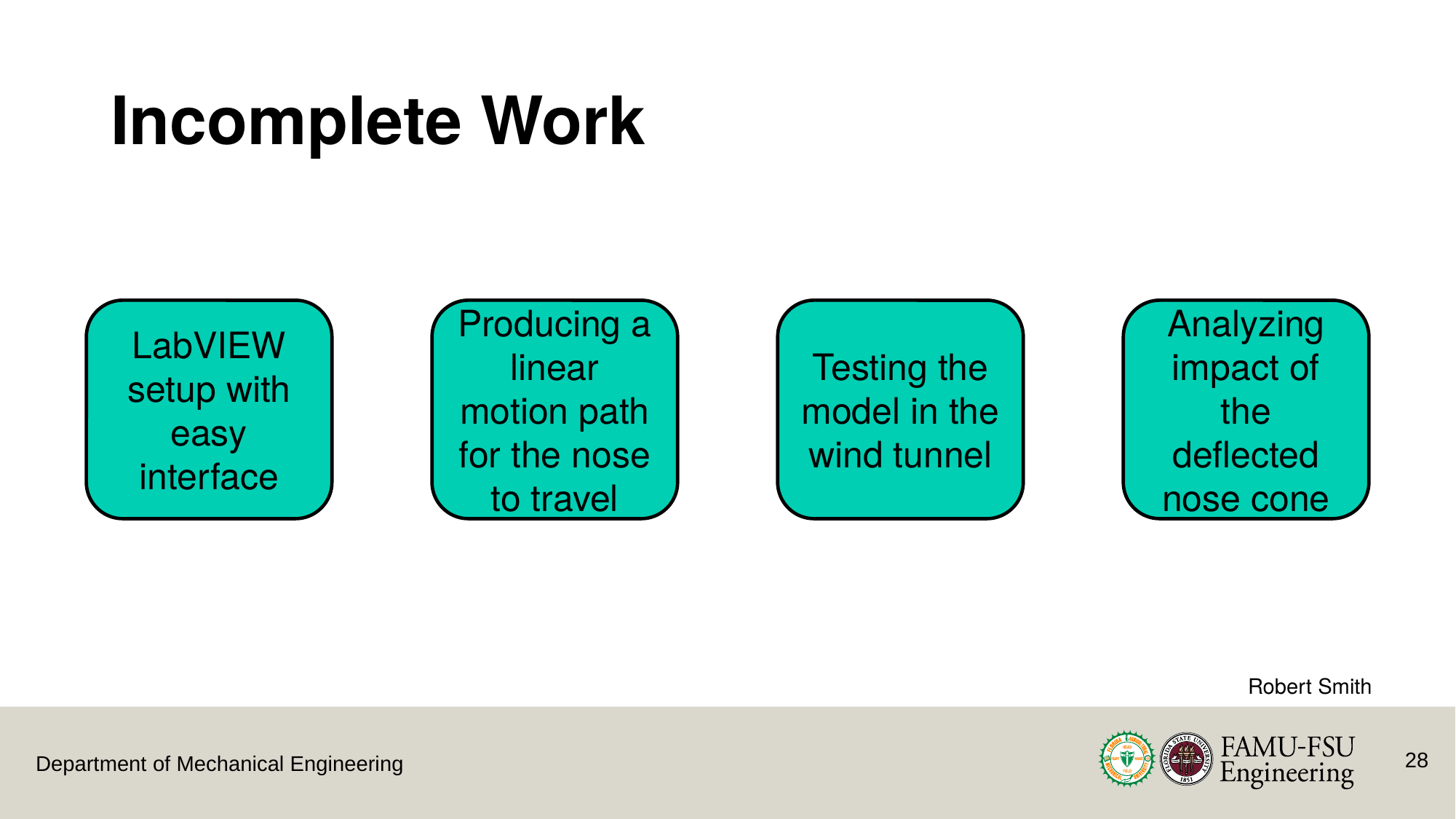

# Incomplete Work
LabVIEW setup with easy interface
Producing a linear motion path for the nose to travel
Testing the model in the wind tunnel
Analyzing impact of the deflected nose cone
Robert Smith
28